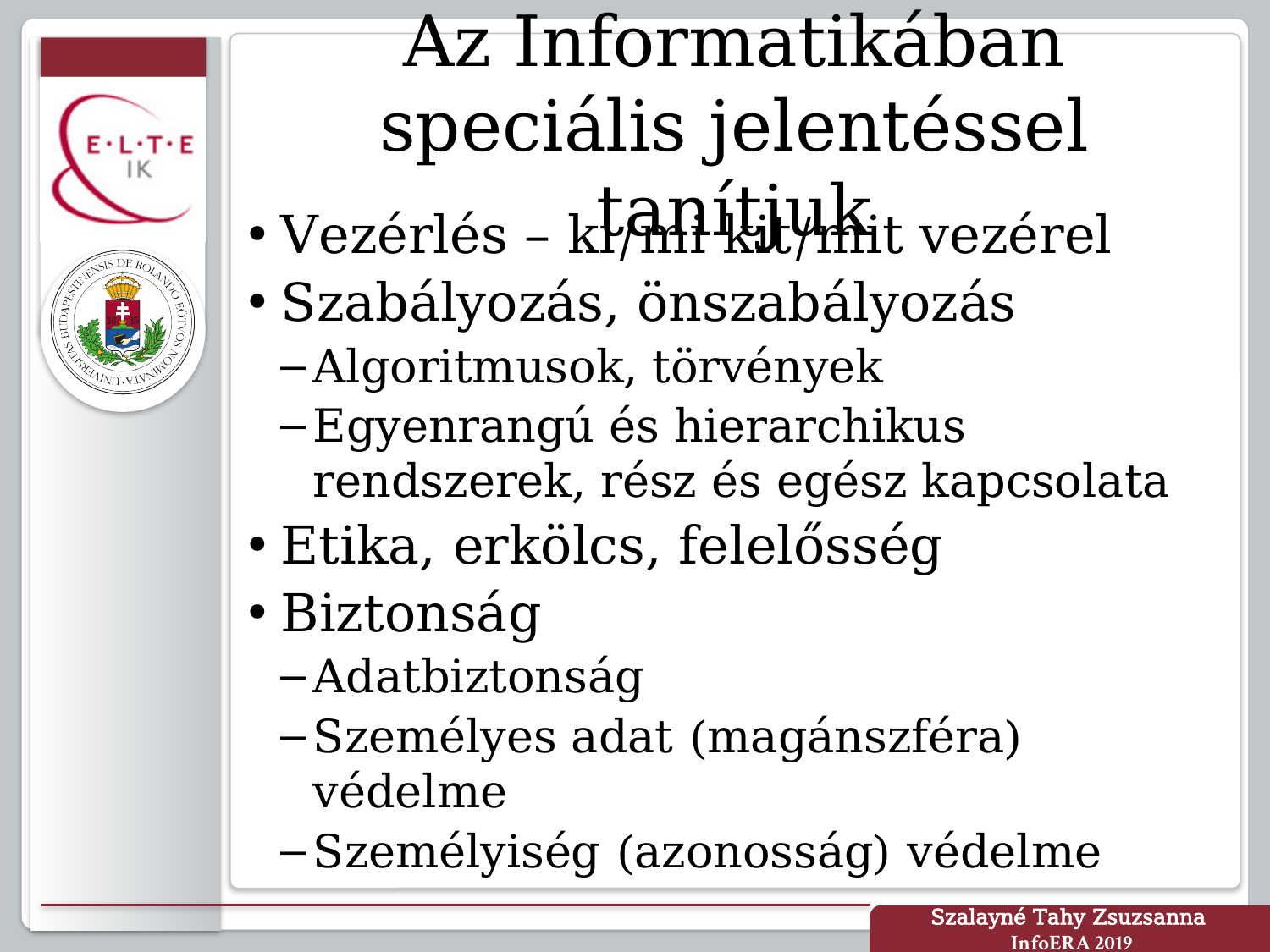

# Az Informatikában speciális jelentéssel tanítjuk
Vezérlés – ki/mi kit/mit vezérel
Szabályozás, önszabályozás
Algoritmusok, törvények
Egyenrangú és hierarchikus rendszerek, rész és egész kapcsolata
Etika, erkölcs, felelősség
Biztonság
Adatbiztonság
Személyes adat (magánszféra) védelme
Személyiség (azonosság) védelme
Szalayné Tahy Zsuzsanna
InfoERA 2019